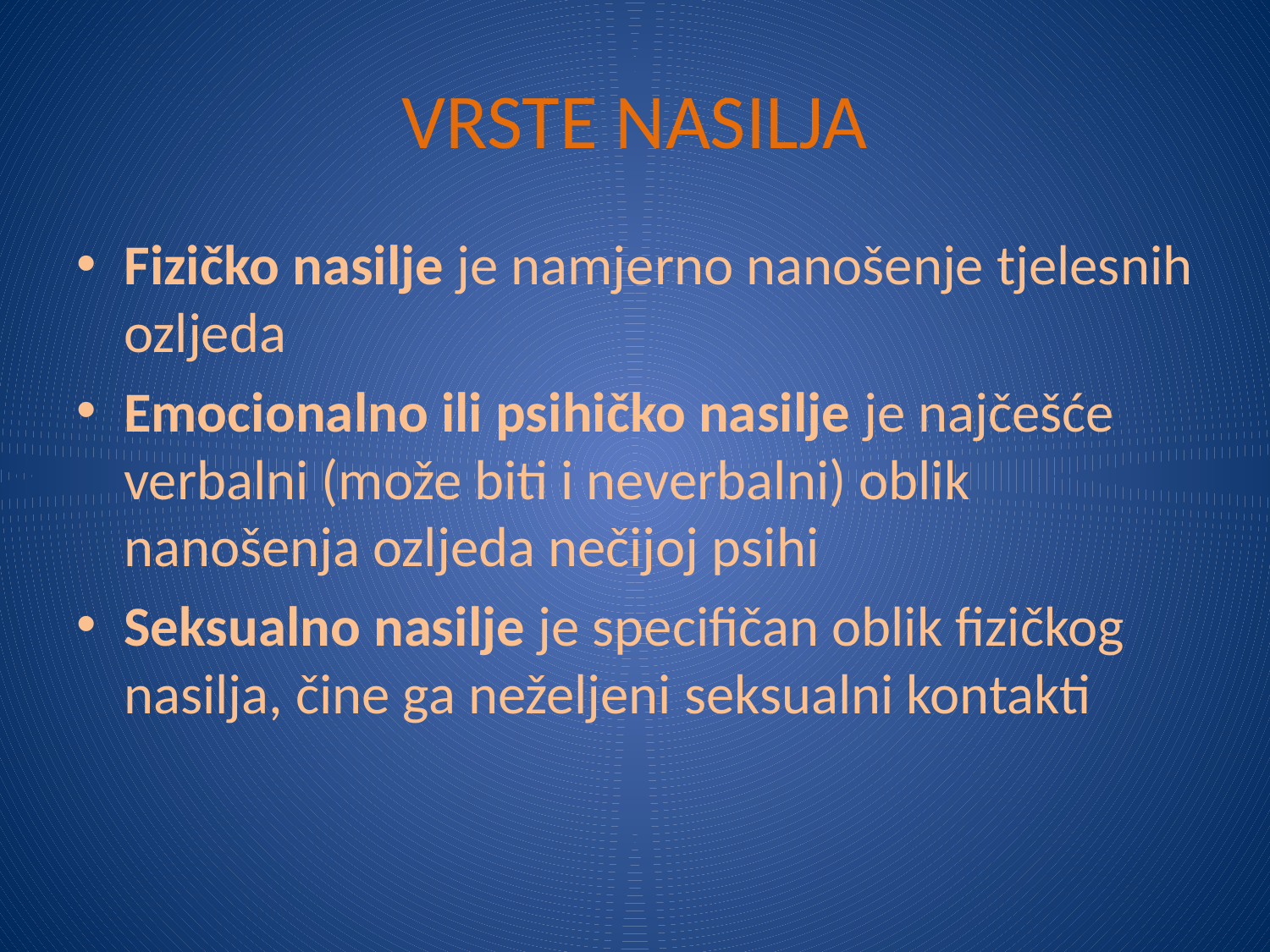

# VRSTE NASILJA
Fizičko nasilje je namjerno nanošenje tjelesnih ozljeda
Emocionalno ili psihičko nasilje je najčešće verbalni (može biti i neverbalni) oblik nanošenja ozljeda nečijoj psihi
Seksualno nasilje je specifičan oblik fizičkog nasilja, čine ga neželjeni seksualni kontakti